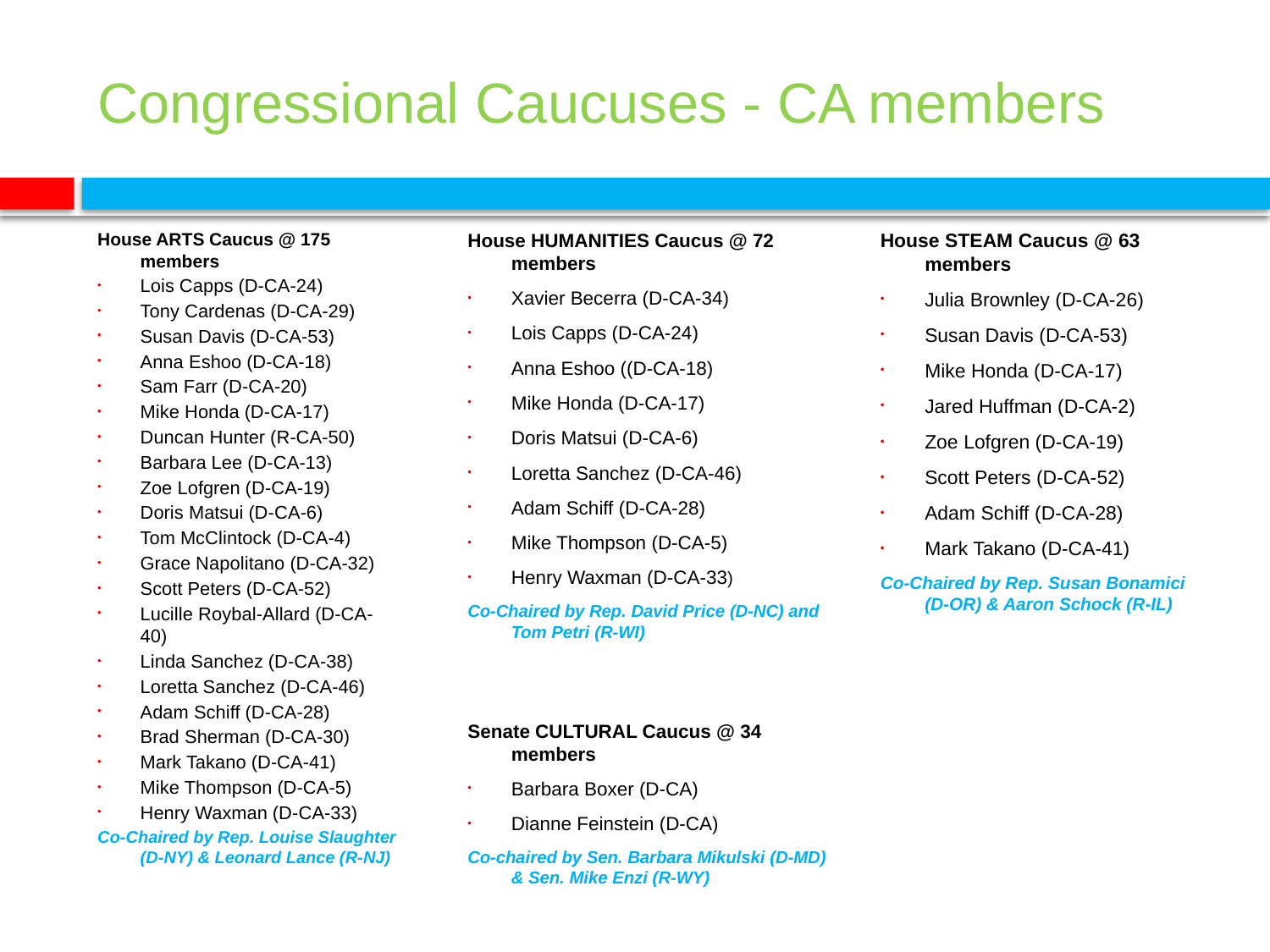

# Congressional Caucuses - CA members
House ARTS Caucus @ 175 members
Lois Capps (D-CA-24)
Tony Cardenas (D-CA-29)
Susan Davis (D-CA-53)
Anna Eshoo (D-CA-18)
Sam Farr (D-CA-20)
Mike Honda (D-CA-17)
Duncan Hunter (R-CA-50)
Barbara Lee (D-CA-13)
Zoe Lofgren (D-CA-19)
Doris Matsui (D-CA-6)
Tom McClintock (D-CA-4)
Grace Napolitano (D-CA-32)
Scott Peters (D-CA-52)
Lucille Roybal-Allard (D-CA-40)
Linda Sanchez (D-CA-38)
Loretta Sanchez (D-CA-46)
Adam Schiff (D-CA-28)
Brad Sherman (D-CA-30)
Mark Takano (D-CA-41)
Mike Thompson (D-CA-5)
Henry Waxman (D-CA-33)
Co-Chaired by Rep. Louise Slaughter (D-NY) & Leonard Lance (R-NJ)
House HUMANITIES Caucus @ 72 members
Xavier Becerra (D-CA-34)
Lois Capps (D-CA-24)
Anna Eshoo ((D-CA-18)
Mike Honda (D-CA-17)
Doris Matsui (D-CA-6)
Loretta Sanchez (D-CA-46)
Adam Schiff (D-CA-28)
Mike Thompson (D-CA-5)
Henry Waxman (D-CA-33)
Co-Chaired by Rep. David Price (D-NC) and Tom Petri (R-WI)

Senate CULTURAL Caucus @ 34 members
Barbara Boxer (D-CA)
Dianne Feinstein (D-CA)
Co-chaired by Sen. Barbara Mikulski (D-MD) & Sen. Mike Enzi (R-WY)

House STEAM Caucus @ 63 members
Julia Brownley (D-CA-26)
Susan Davis (D-CA-53)
Mike Honda (D-CA-17)
Jared Huffman (D-CA-2)
Zoe Lofgren (D-CA-19)
Scott Peters (D-CA-52)
Adam Schiff (D-CA-28)
Mark Takano (D-CA-41)
Co-Chaired by Rep. Susan Bonamici (D-OR) & Aaron Schock (R-IL)